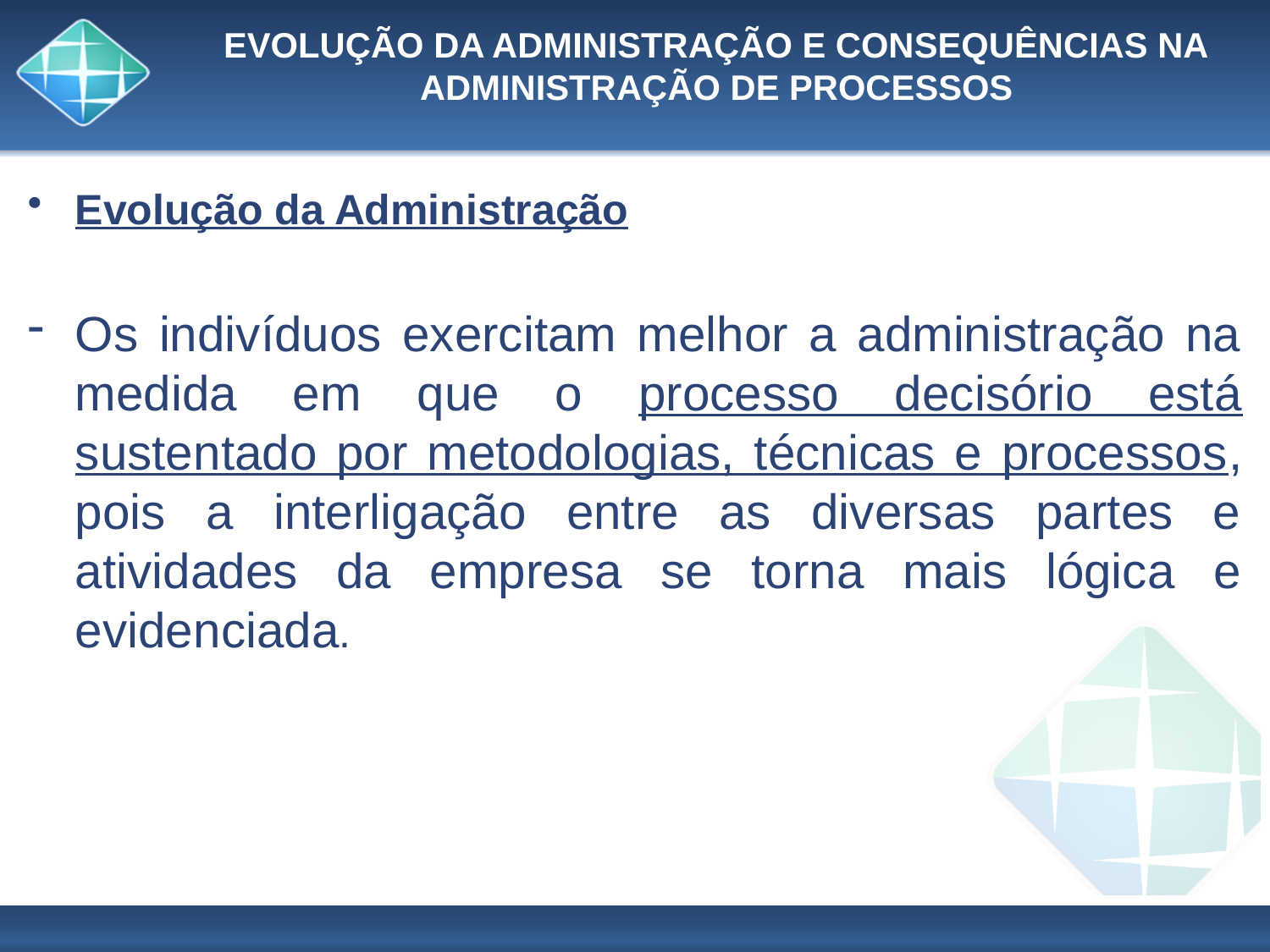

# EVOLUÇÃO DA ADMINISTRAÇÃO E CONSEQUÊNCIAS NA ADMINISTRAÇÃO DE PROCESSOS
Evolução da Administração

Os indivíduos exercitam melhor a administração na
medida em que o processo decisório está sustentado por metodologias, técnicas e processos, pois a interligação entre as diversas partes e atividades da empresa se torna mais lógica e evidenciada.